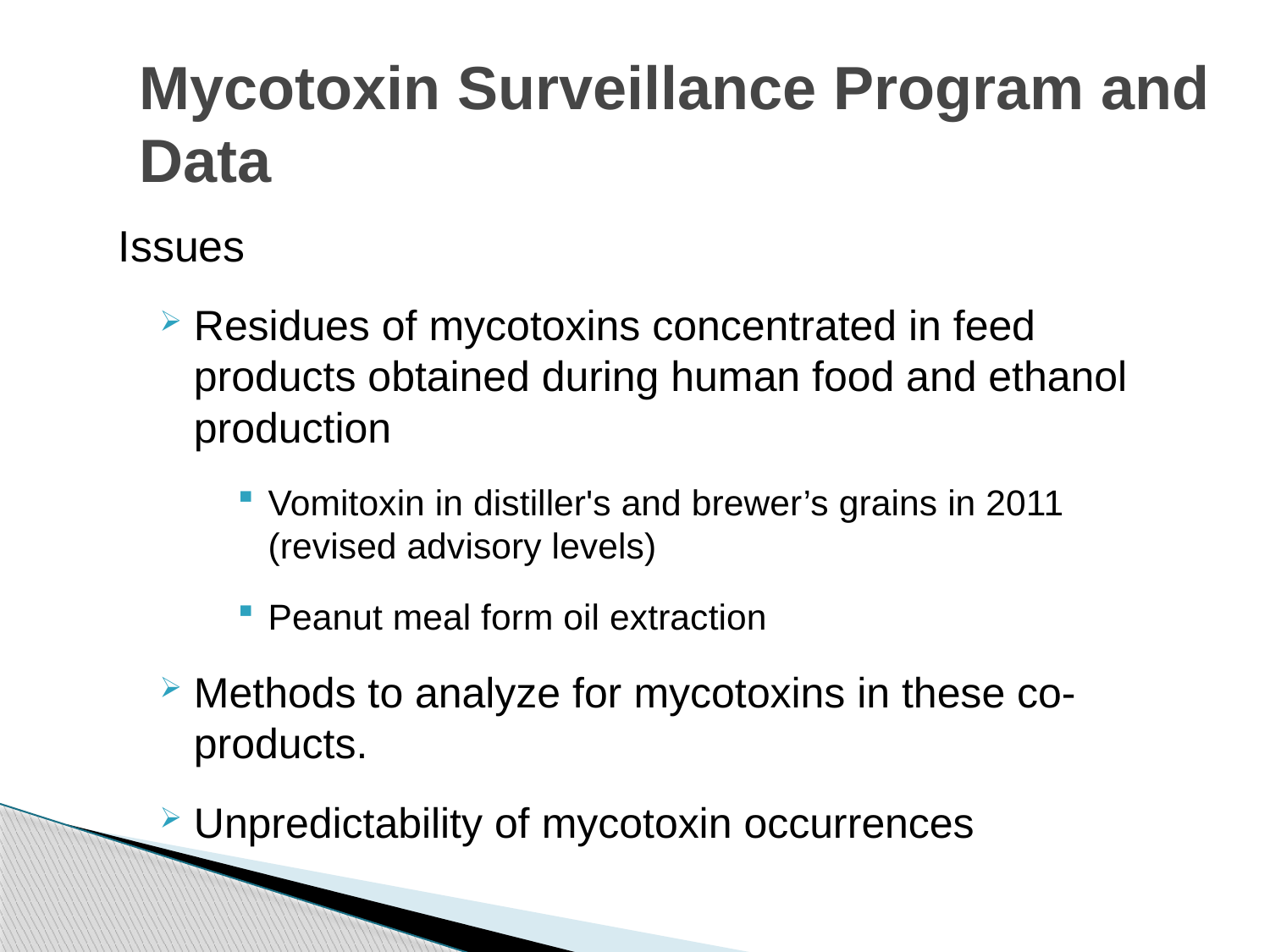

# Mycotoxin Surveillance Program and Data
Issues
Residues of mycotoxins concentrated in feed products obtained during human food and ethanol production
Vomitoxin in distiller's and brewer’s grains in 2011 (revised advisory levels)
Peanut meal form oil extraction
Methods to analyze for mycotoxins in these co-products.
Unpredictability of mycotoxin occurrences